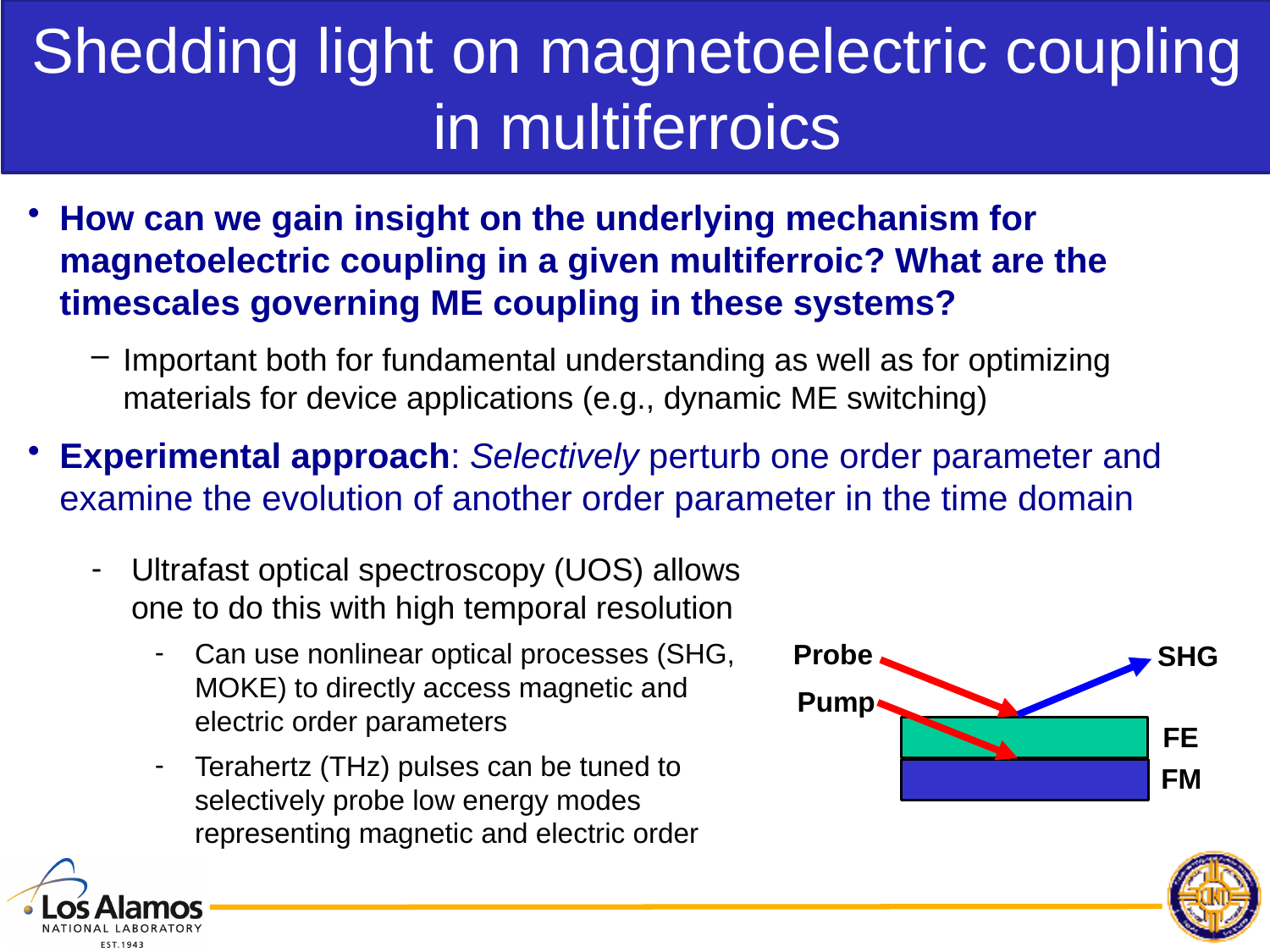

Shedding light on magnetoelectric coupling in multiferroics
How can we gain insight on the underlying mechanism for magnetoelectric coupling in a given multiferroic? What are the timescales governing ME coupling in these systems?
Important both for fundamental understanding as well as for optimizing materials for device applications (e.g., dynamic ME switching)
Experimental approach: Selectively perturb one order parameter and examine the evolution of another order parameter in the time domain
Ultrafast optical spectroscopy (UOS) allows one to do this with high temporal resolution
Can use nonlinear optical processes (SHG, MOKE) to directly access magnetic and electric order parameters
Terahertz (THz) pulses can be tuned to selectively probe low energy modes representing magnetic and electric order
Probe
SHG

Pump

FE

FM